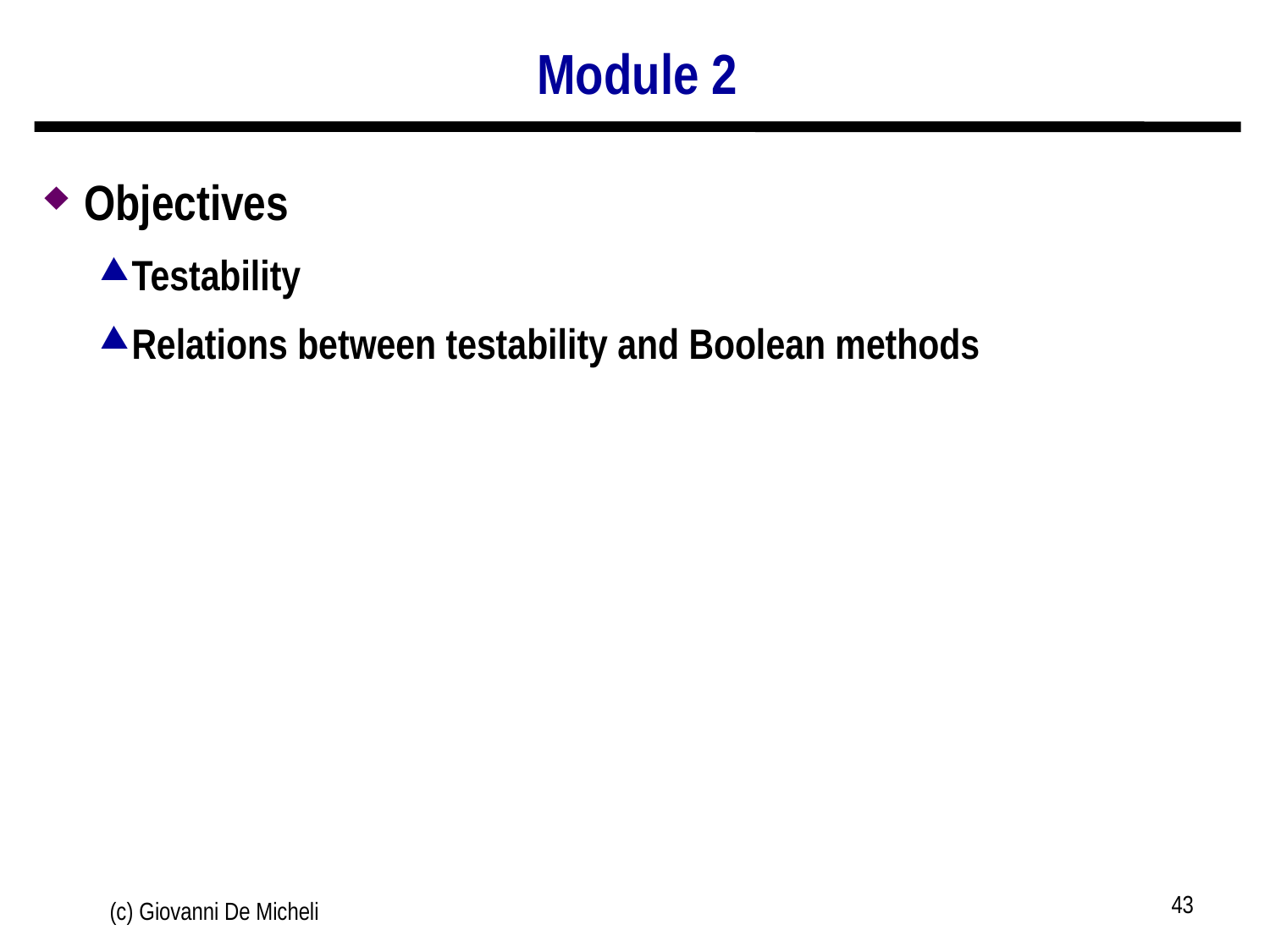

# Module 2
Objectives
Testability
Relations between testability and Boolean methods
43
(c) Giovanni De Micheli